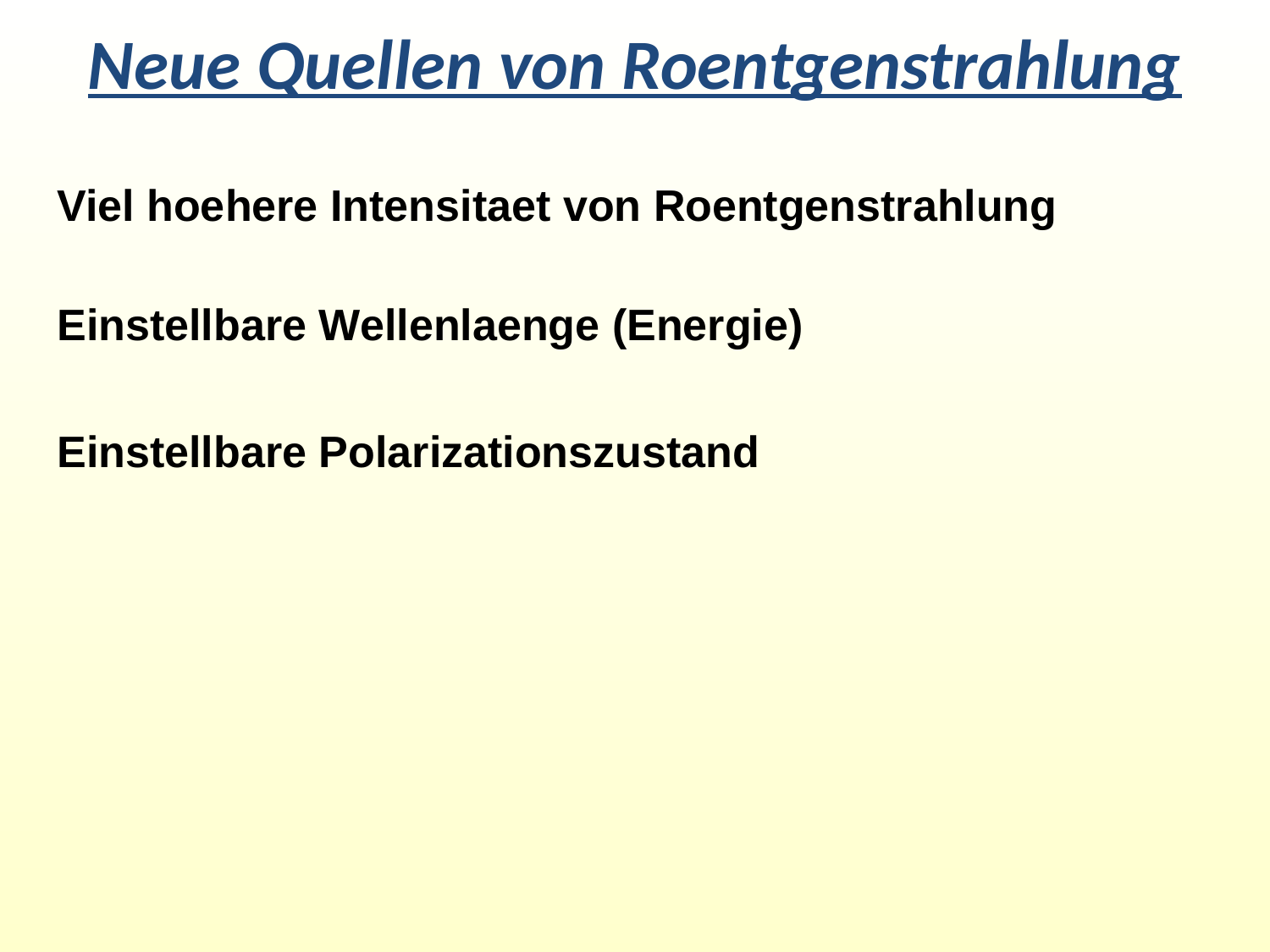

Neue Quellen von Roentgenstrahlung
Viel hoehere Intensitaet von Roentgenstrahlung
Einstellbare Wellenlaenge (Energie)
Einstellbare Polarizationszustand